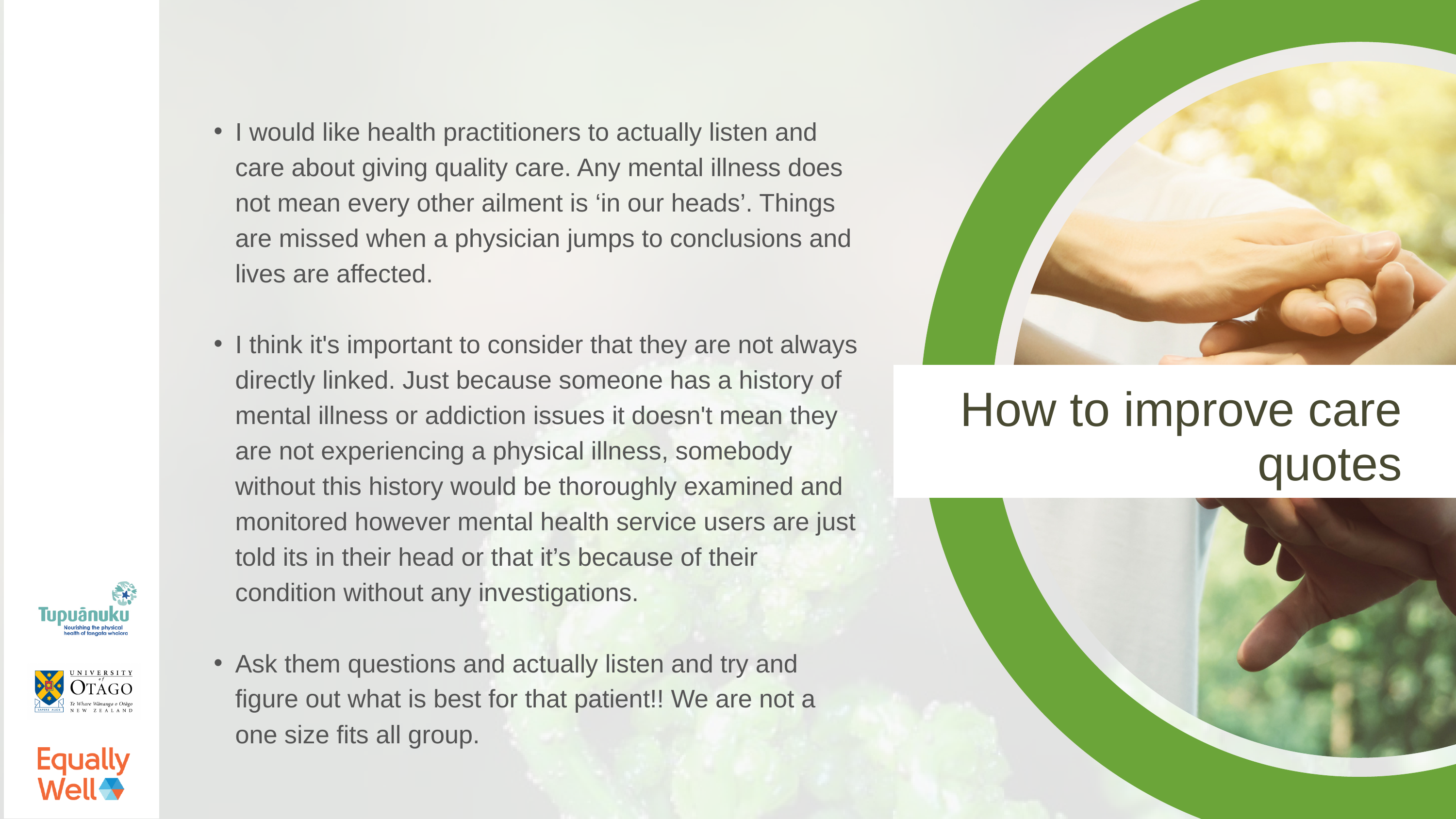

I would like health practitioners to actually listen and care about giving quality care. Any mental illness does not mean every other ailment is ‘in our heads’. Things are missed when a physician jumps to conclusions and lives are affected.

I think it's important to consider that they are not always directly linked. Just because someone has a history of mental illness or addiction issues it doesn't mean they are not experiencing a physical illness, somebody without this history would be thoroughly examined and monitored however mental health service users are just told its in their head or that it’s because of their condition without any investigations.

Ask them questions and actually listen and try and figure out what is best for that patient!! We are not a one size fits all group.

How to improve care
quotes